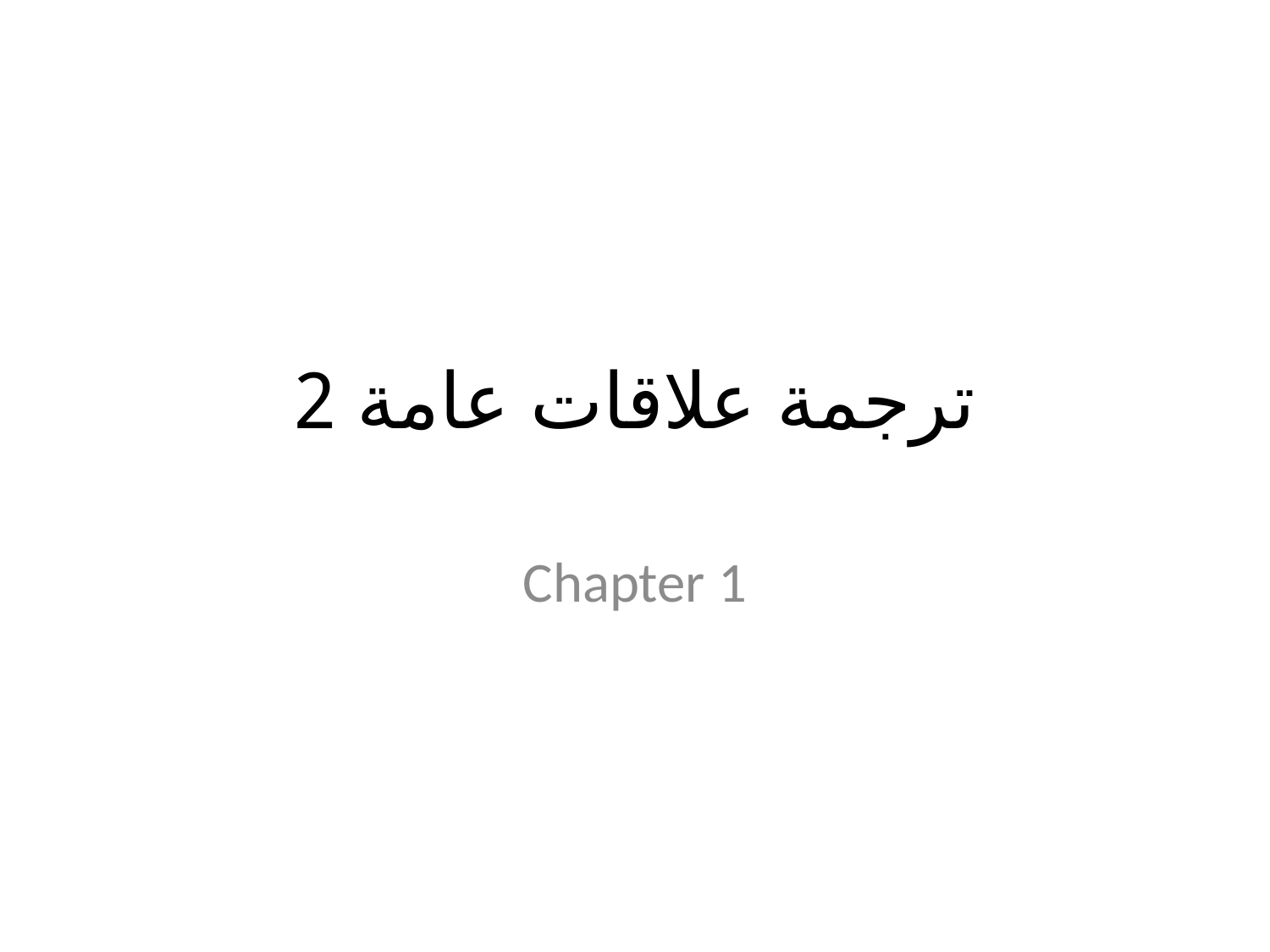

# ترجمة علاقات عامة 2
Chapter 1